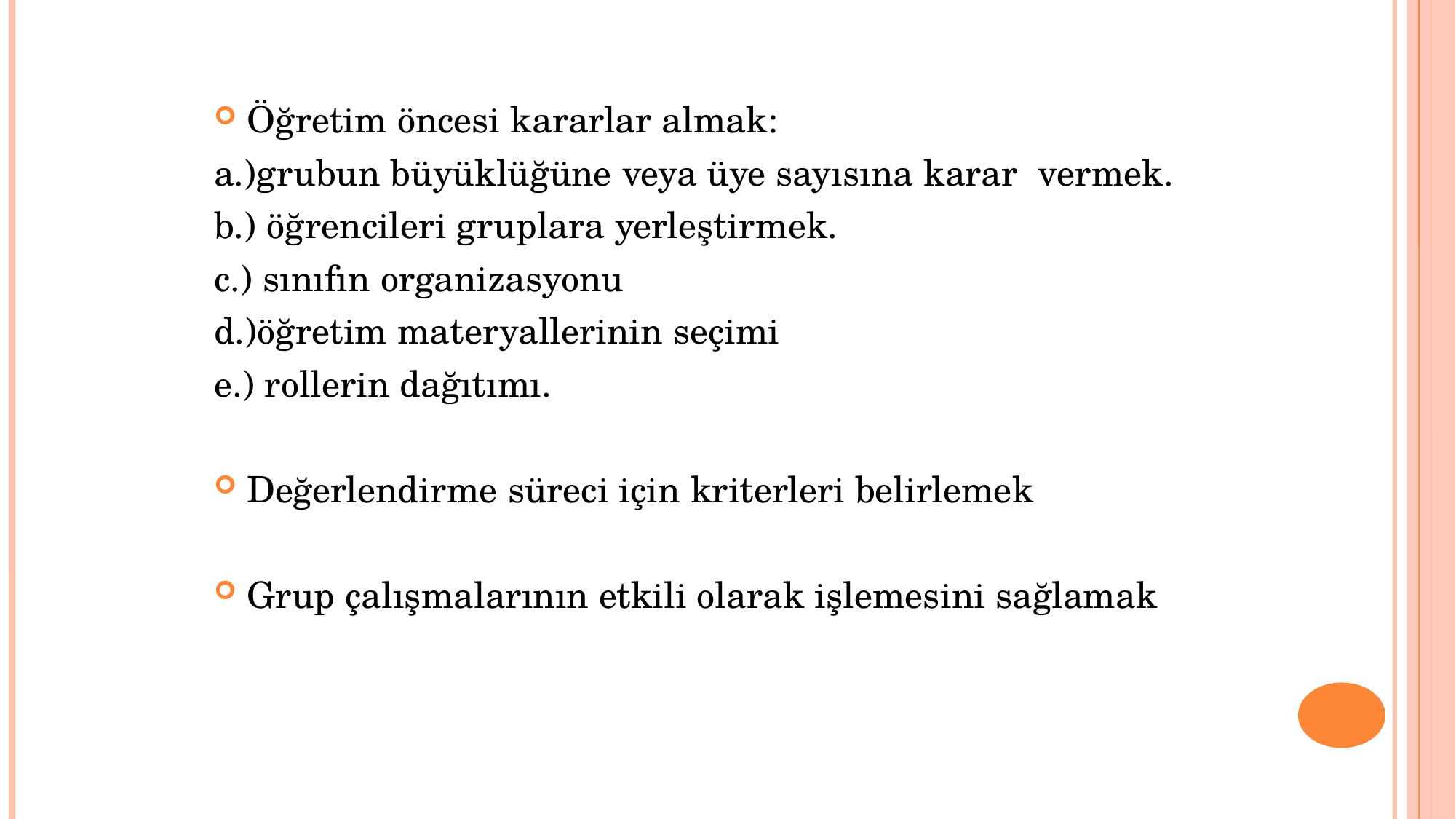

Öğretim öncesi kararlar almak:
a.)grubun büyüklüğüne veya üye sayısına karar  vermek.
b.) öğrencileri gruplara yerleştirmek.
c.) sınıfın organizasyonu
d.)öğretim materyallerinin seçimi
e.) rollerin dağıtımı.

Değerlendirme süreci için kriterleri belirlemek

Grup çalışmalarının etkili olarak işlemesini sağlamak